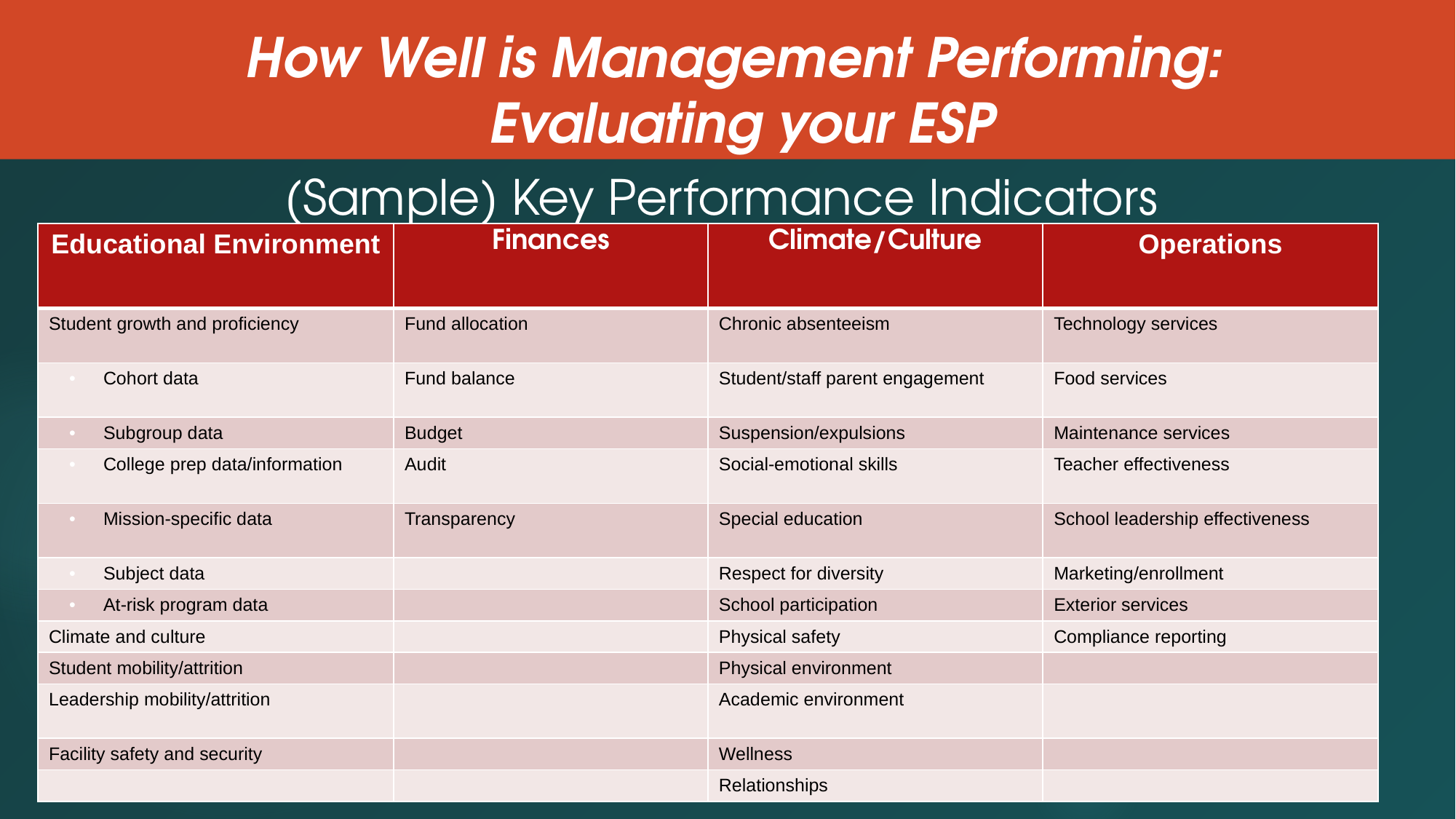

How Well is Management Performing:  Evaluating your ESP
(Sample) Key Performance Indicators
| Educational Environment | Finances | Climate/Culture | Operations |
| --- | --- | --- | --- |
| Student growth and proficiency | Fund allocation | Chronic absenteeism | Technology services |
| Cohort data | Fund balance | Student/staff parent engagement | Food services |
| Subgroup data | Budget | Suspension/expulsions | Maintenance services |
| College prep data/information | Audit | Social-emotional skills | Teacher effectiveness |
| Mission-specific data | Transparency | Special education | School leadership effectiveness |
| Subject data |  | Respect for diversity | Marketing/enrollment |
| At-risk program data |  | School participation | Exterior services |
| Climate and culture |  | Physical safety | Compliance reporting |
| Student mobility/attrition |  | Physical environment |  |
| Leadership mobility/attrition |  | Academic environment |  |
| Facility safety and security |  | Wellness |  |
|  |  | Relationships |  |